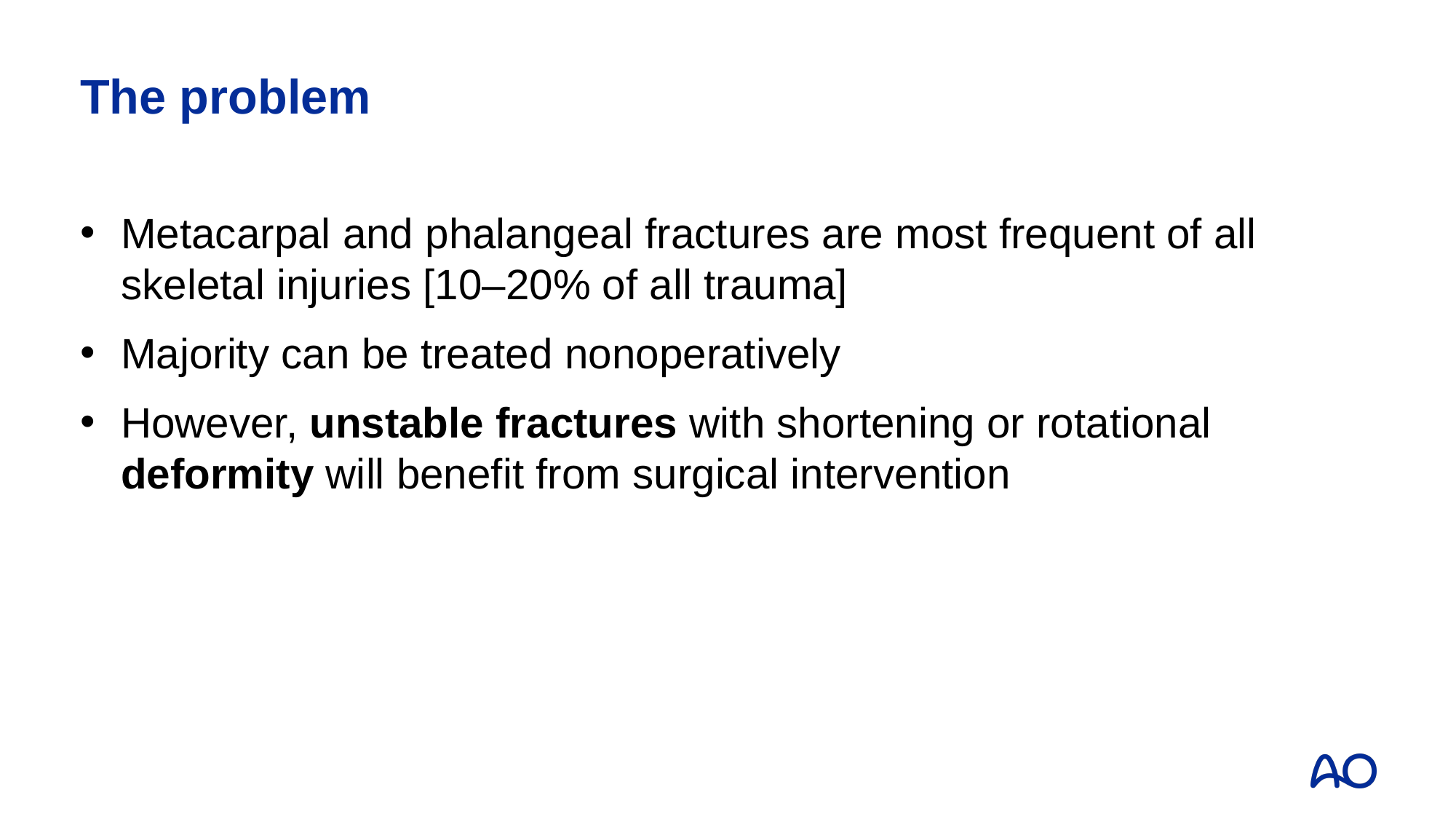

# The problem
Metacarpal and phalangeal fractures are most frequent of all skeletal injuries [10–20% of all trauma]
Majority can be treated nonoperatively
However, unstable fractures with shortening or rotational deformity will benefit from surgical intervention